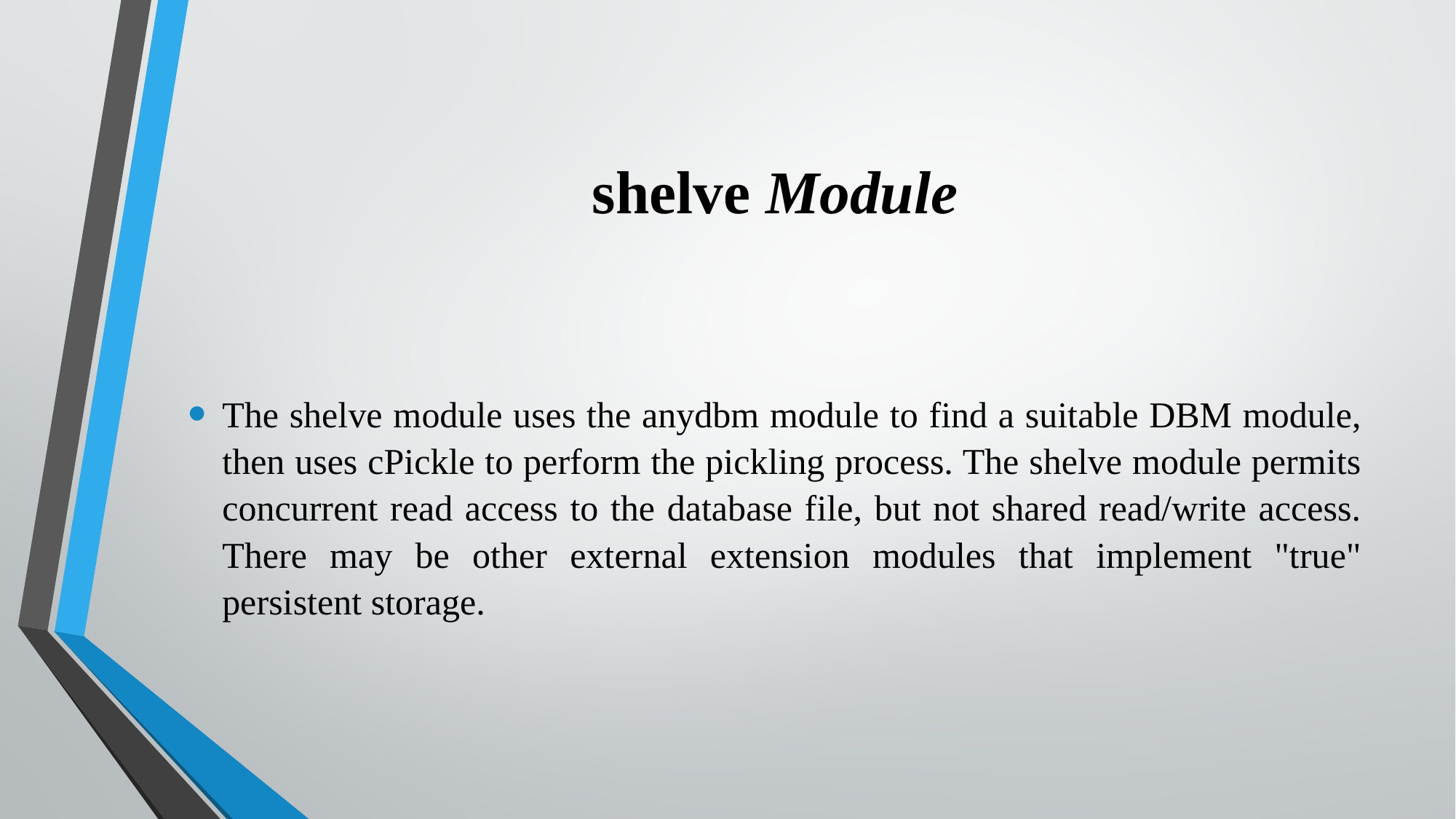

# shelve Module
The shelve module uses the anydbm module to find a suitable DBM module, then uses cPickle to perform the pickling process. The shelve module permits concurrent read access to the database file, but not shared read/write access. There may be other external extension modules that implement "true" persistent storage.